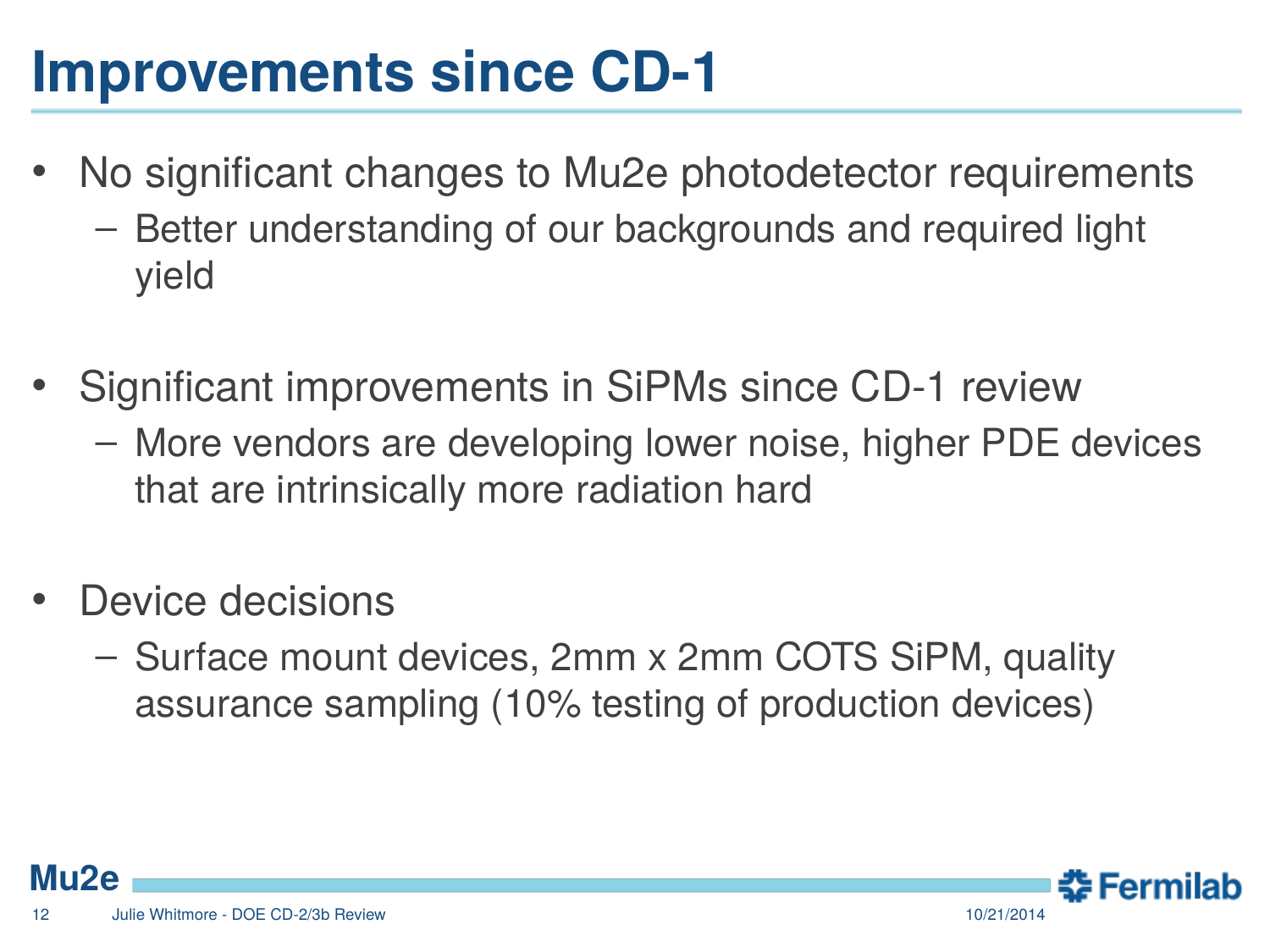

# Improvements since CD-1
No significant changes to Mu2e photodetector requirements
Better understanding of our backgrounds and required light yield

Significant improvements in SiPMs since CD-1 review
More vendors are developing lower noise, higher PDE devices that are intrinsically more radiation hard

Device decisions
Surface mount devices, 2mm x 2mm COTS SiPM, quality assurance sampling (10% testing of production devices)
12
Julie Whitmore - DOE CD-2/3b Review
10/21/2014